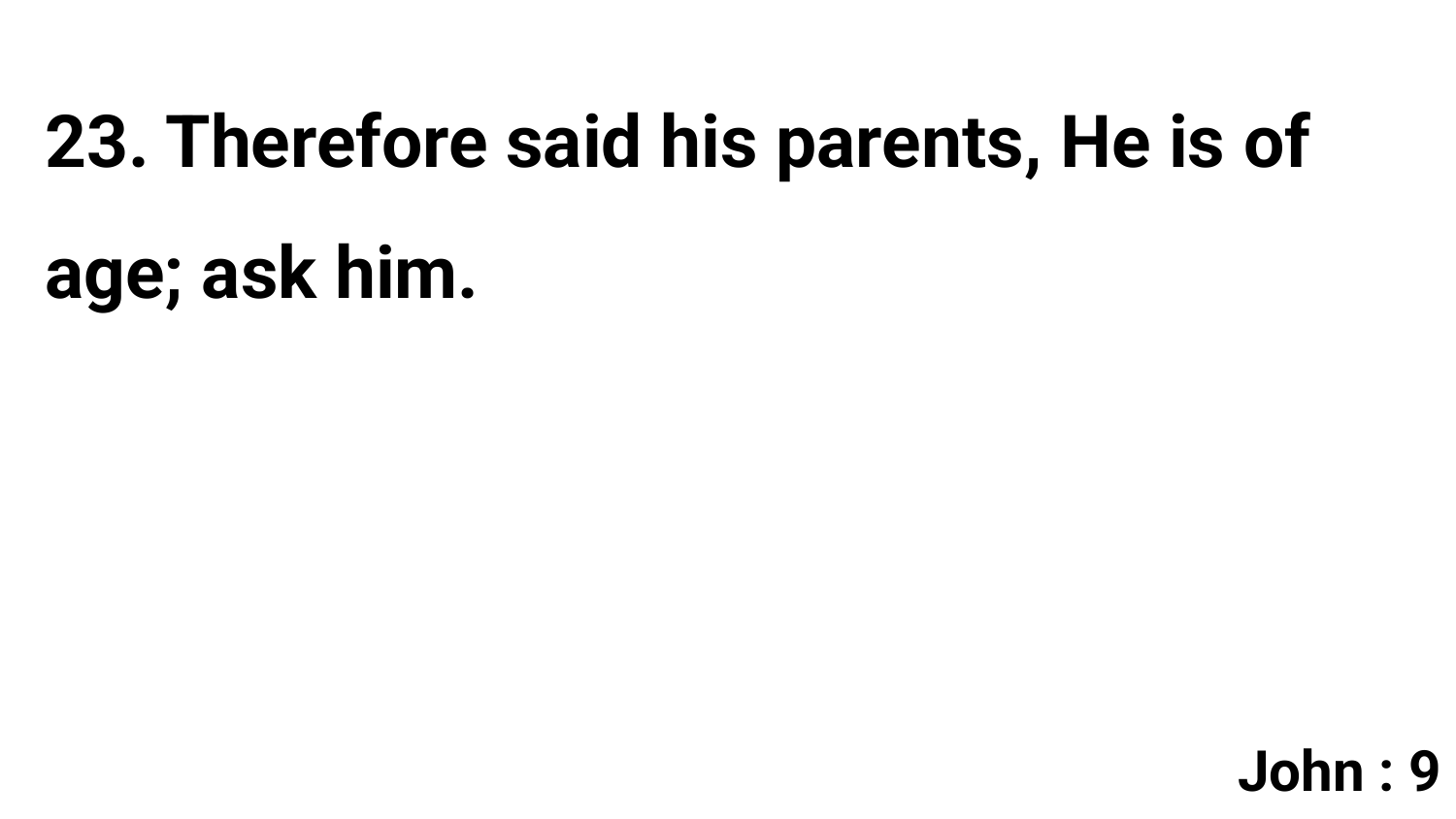

23. Therefore said his parents, He is of age; ask him.
John : 9